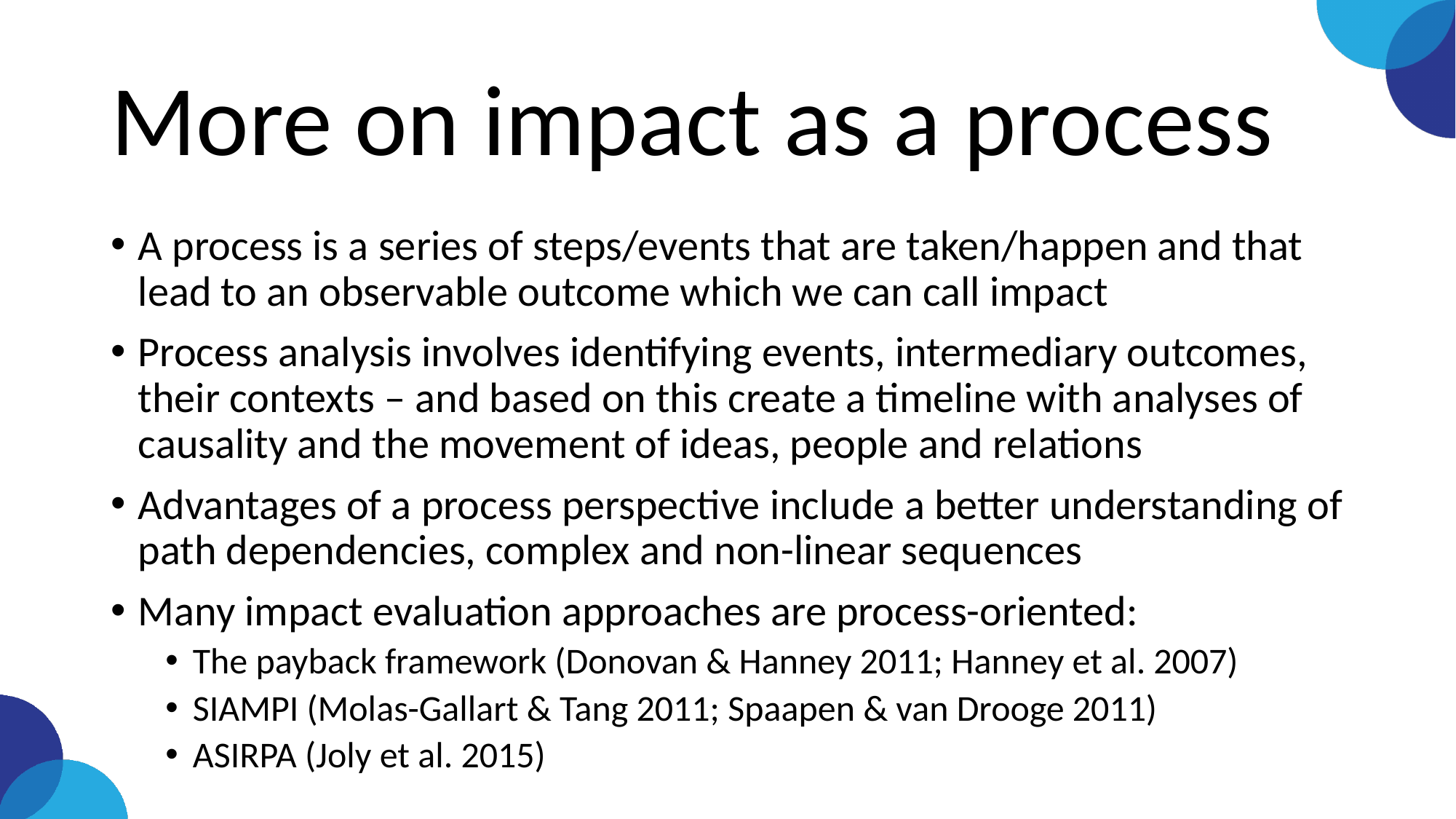

# More on impact as a process
A process is a series of steps/events that are taken/happen and that lead to an observable outcome which we can call impact
Process analysis involves identifying events, intermediary outcomes, their contexts – and based on this create a timeline with analyses of causality and the movement of ideas, people and relations
Advantages of a process perspective include a better understanding of path dependencies, complex and non-linear sequences
Many impact evaluation approaches are process-oriented:
The payback framework (Donovan & Hanney 2011; Hanney et al. 2007)
SIAMPI (Molas-Gallart & Tang 2011; Spaapen & van Drooge 2011)
ASIRPA (Joly et al. 2015)